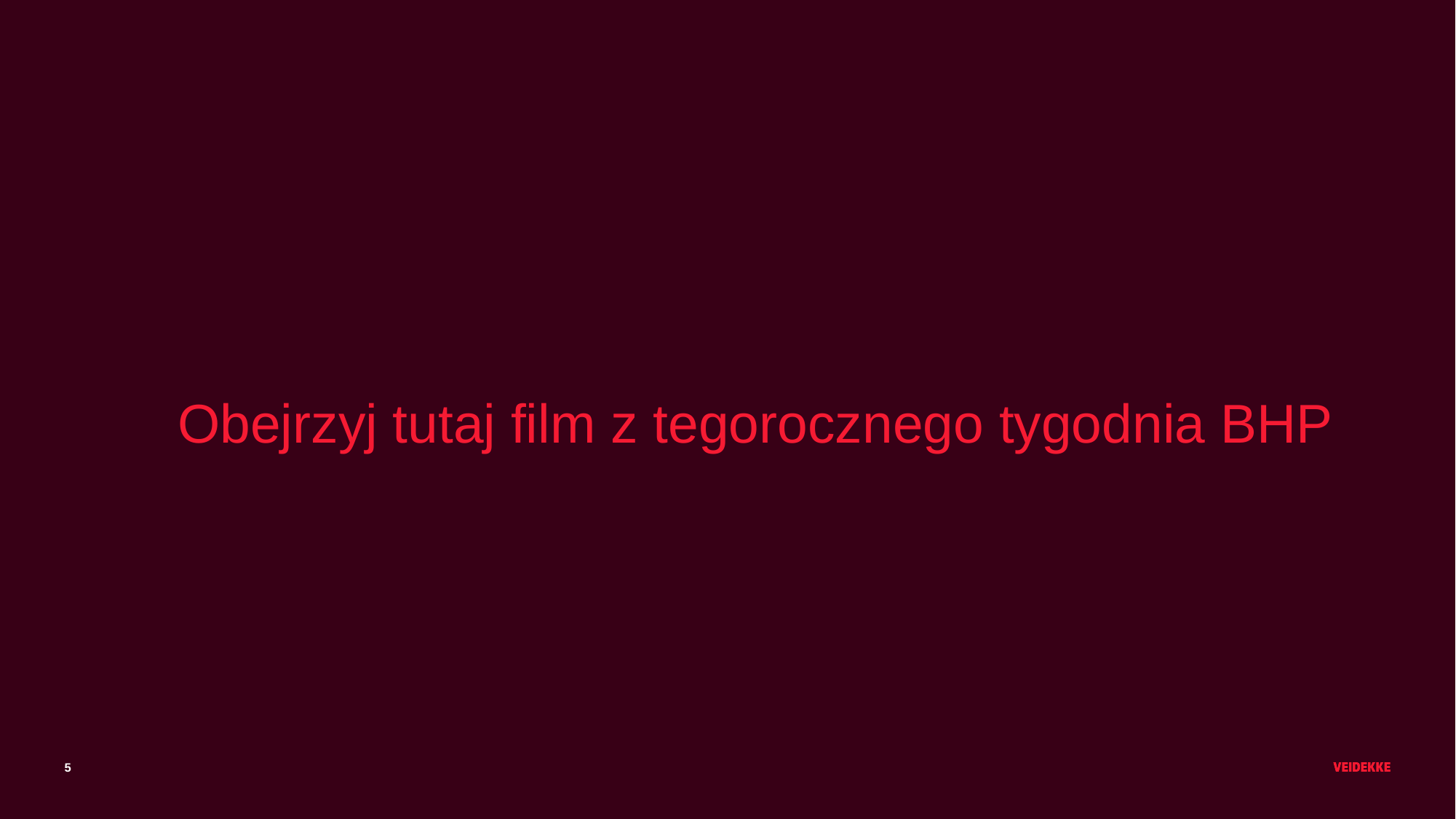

Obejrzyj tutaj film z tegorocznego tygodnia BHP
5